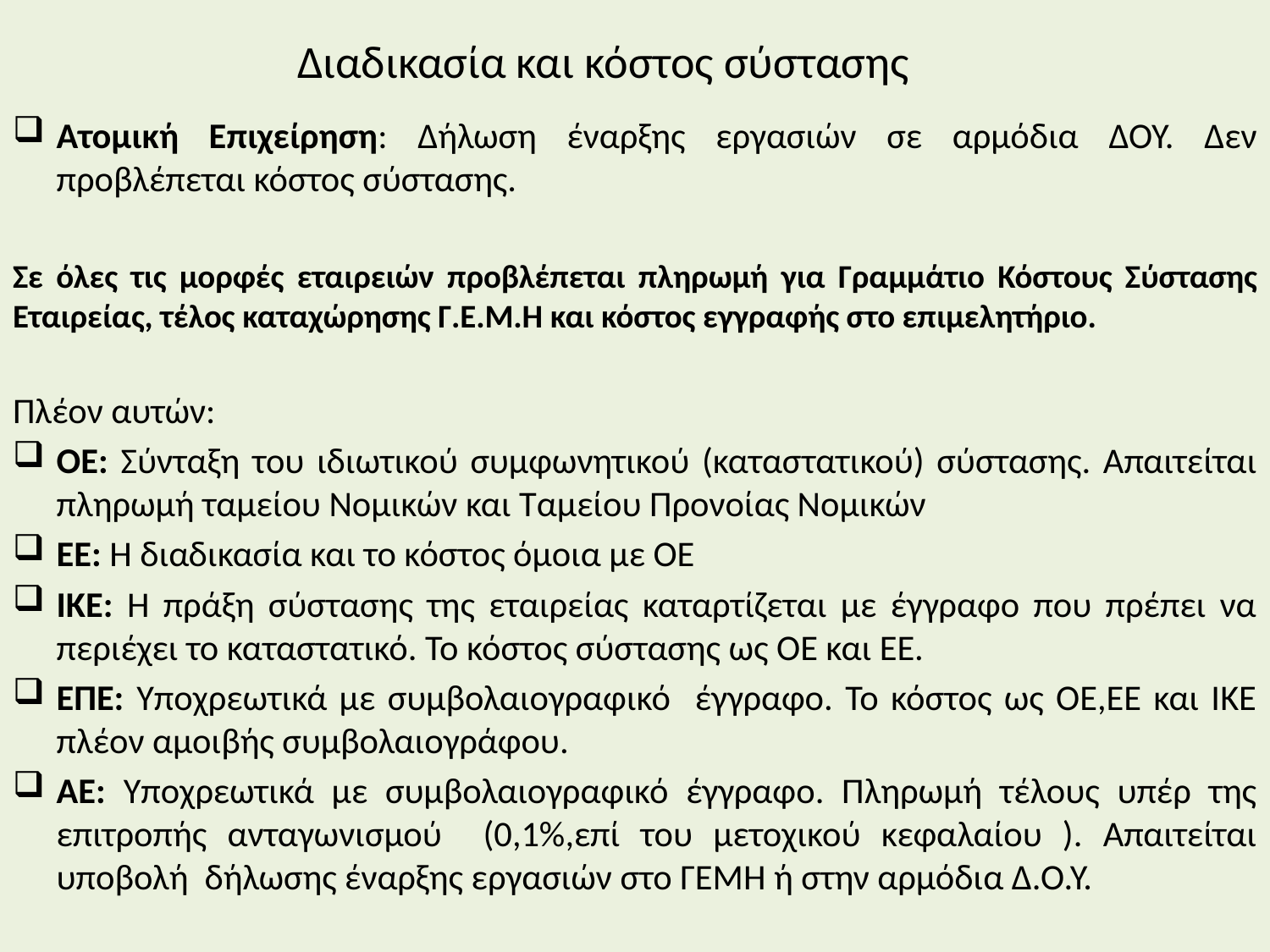

#
Διαδικασία και κόστος σύστασης

Ατομική Επιχείρηση: Δήλωση έναρξης εργασιών σε αρμόδια ΔΟΥ. Δεν προβλέπεται κόστος σύστασης.

Σε όλες τις μορφές εταιρειών προβλέπεται πληρωμή για Γραμμάτιο Κόστους Σύστασης Εταιρείας, τέλος καταχώρησης Γ.Ε.Μ.Η και κόστος εγγραφής στο επιμελητήριο.

Πλέον αυτών:
ΟΕ: Σύνταξη του ιδιωτικού συμφωνητικού (καταστατικού) σύστασης. Απαιτείται πληρωμή ταμείου Νομικών και Ταμείου Προνοίας Νομικών
ΕΕ: Η διαδικασία και το κόστος όμοια με ΟΕ
ΙΚΕ: Η πράξη σύστασης της εταιρείας καταρτίζεται με έγγραφο που πρέπει να περιέχει το καταστατικό. Το κόστος σύστασης ως ΟΕ και ΕΕ.
ΕΠΕ: Υποχρεωτικά με συμβολαιογραφικό  έγγραφο. Το κόστος ως ΟΕ,ΕΕ και ΙΚΕ πλέον αμοιβής συμβολαιογράφου.
ΑΕ: Υποχρεωτικά με συμβολαιογραφικό έγγραφο. Πληρωμή τέλους υπέρ της επιτροπής ανταγωνισμού  (0,1%,επί του μετοχικού κεφαλαίου ). Απαιτείται υποβολή  δήλωσης έναρξης εργασιών στο ΓΕΜΗ ή στην αρμόδια Δ.Ο.Υ.